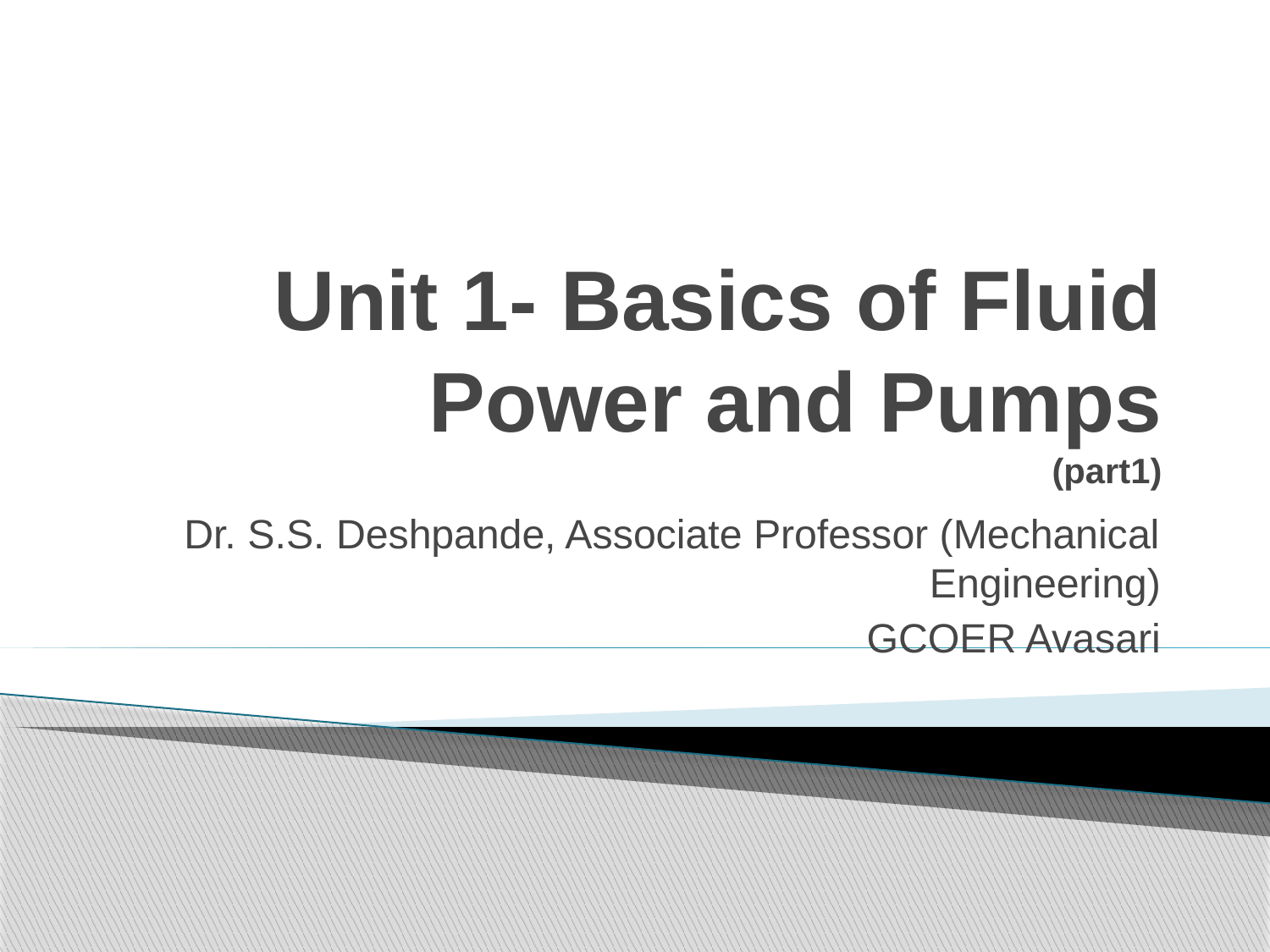

# Unit 1- Basics of Fluid Power and Pumps (part1)
Dr. S.S. Deshpande, Associate Professor (Mechanical Engineering)
GCOER Avasari